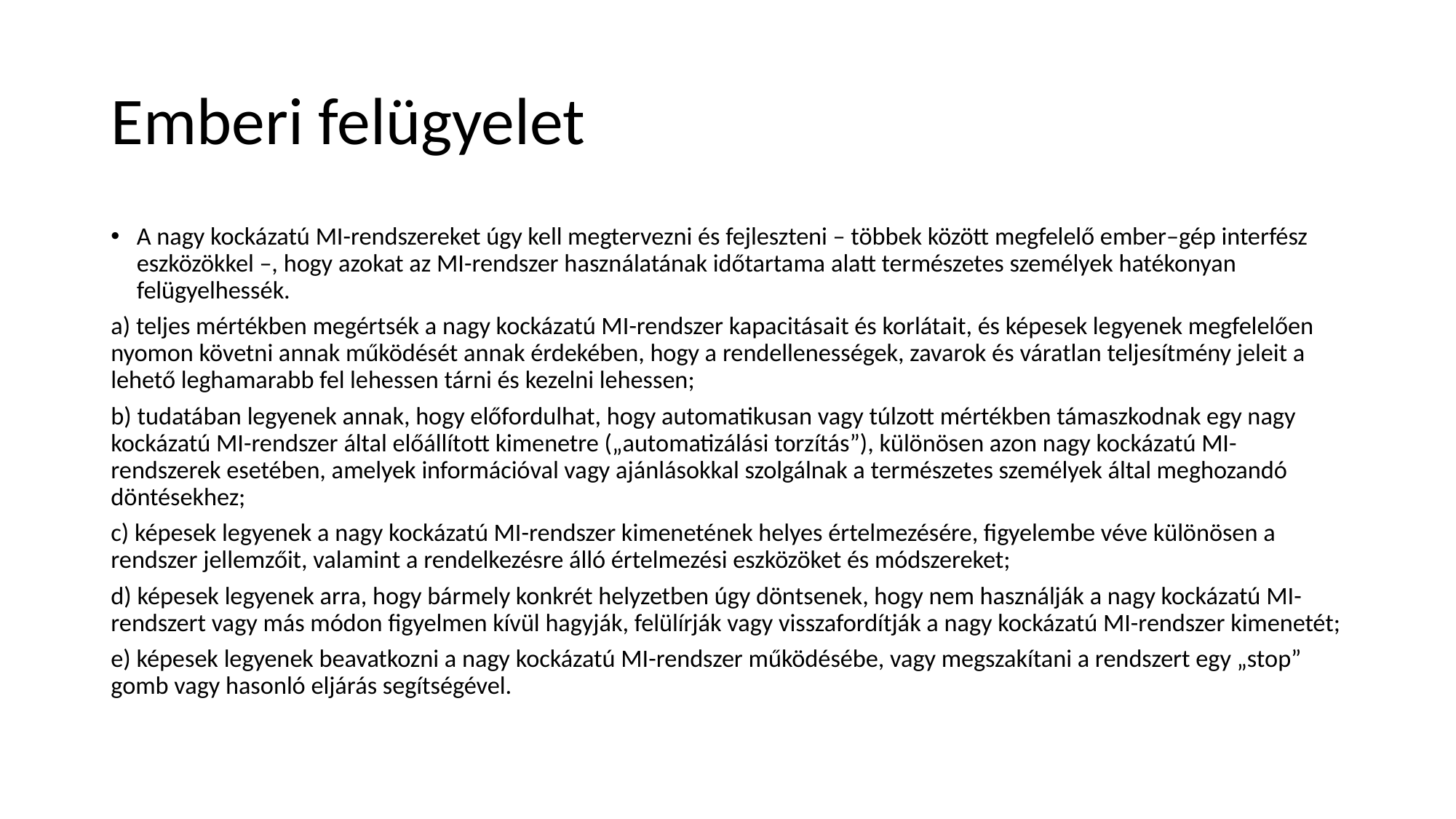

# Emberi felügyelet
A nagy kockázatú MI-rendszereket úgy kell megtervezni és fejleszteni – többek között megfelelő ember–gép interfész eszközökkel –, hogy azokat az MI-rendszer használatának időtartama alatt természetes személyek hatékonyan felügyelhessék.
a) teljes mértékben megértsék a nagy kockázatú MI-rendszer kapacitásait és korlátait, és képesek legyenek megfelelően nyomon követni annak működését annak érdekében, hogy a rendellenességek, zavarok és váratlan teljesítmény jeleit a lehető leghamarabb fel lehessen tárni és kezelni lehessen;
b) tudatában legyenek annak, hogy előfordulhat, hogy automatikusan vagy túlzott mértékben támaszkodnak egy nagy kockázatú MI-rendszer által előállított kimenetre („automatizálási torzítás”), különösen azon nagy kockázatú MI-rendszerek esetében, amelyek információval vagy ajánlásokkal szolgálnak a természetes személyek által meghozandó döntésekhez;
c) képesek legyenek a nagy kockázatú MI-rendszer kimenetének helyes értelmezésére, figyelembe véve különösen a rendszer jellemzőit, valamint a rendelkezésre álló értelmezési eszközöket és módszereket;
d) képesek legyenek arra, hogy bármely konkrét helyzetben úgy döntsenek, hogy nem használják a nagy kockázatú MI-rendszert vagy más módon figyelmen kívül hagyják, felülírják vagy visszafordítják a nagy kockázatú MI-rendszer kimenetét;
e) képesek legyenek beavatkozni a nagy kockázatú MI-rendszer működésébe, vagy megszakítani a rendszert egy „stop” gomb vagy hasonló eljárás segítségével.